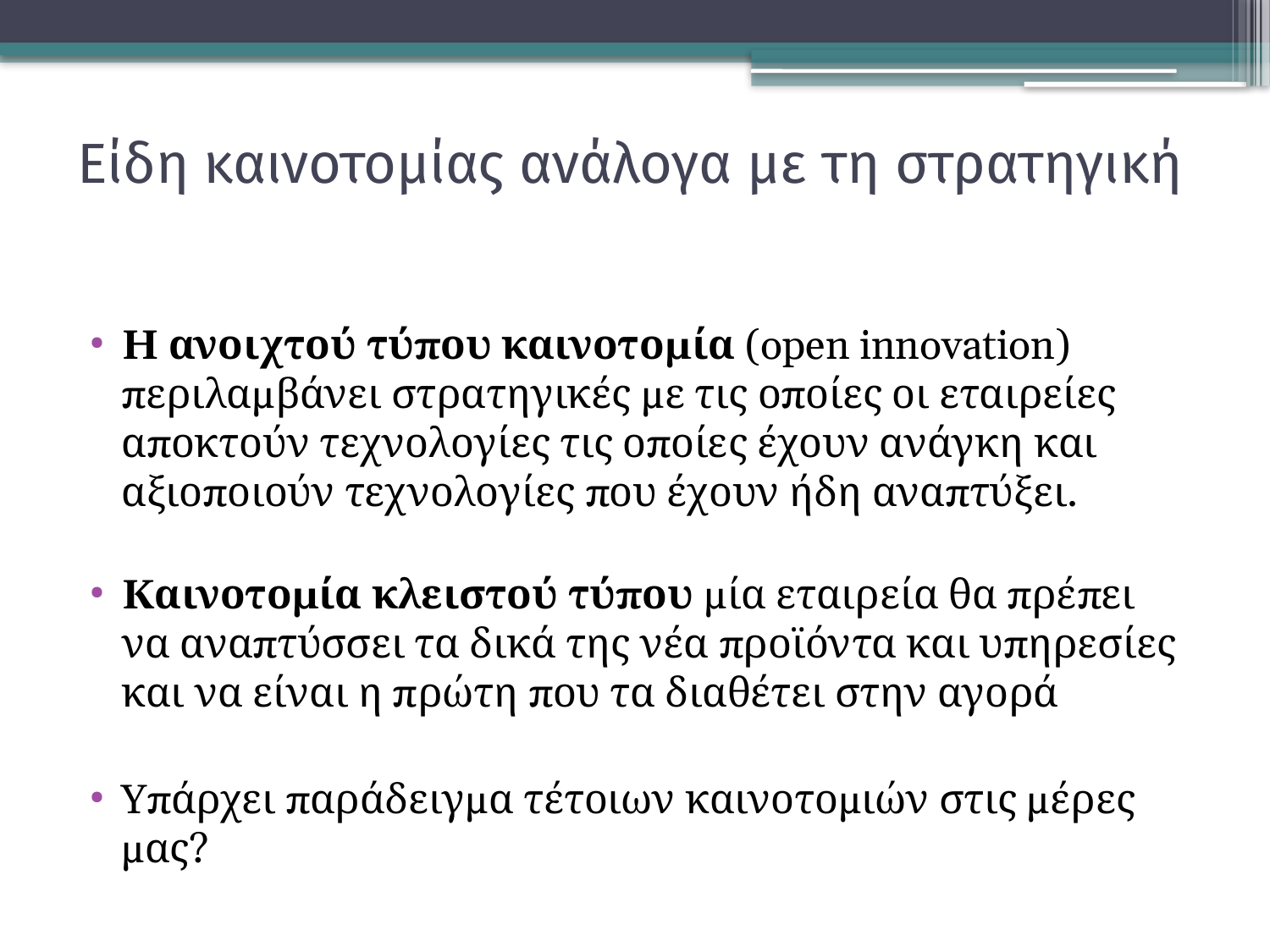

# Είδη καινοτομίας ανάλογα με τη στρατηγική
Η ανοιχτού τύπου καινοτομία (open innovation) περιλαμβάνει στρατηγικές με τις οποίες οι εταιρείες αποκτούν τεχνολογίες τις οποίες έχουν ανάγκη και αξιοποιούν τεχνολογίες που έχουν ήδη αναπτύξει.
Καινοτομία κλειστού τύπου μία εταιρεία θα πρέπει να αναπτύσσει τα δικά της νέα προϊόντα και υπηρεσίες και να είναι η πρώτη που τα διαθέτει στην αγορά

Υπάρχει παράδειγμα τέτοιων καινοτομιών στις μέρες μας?